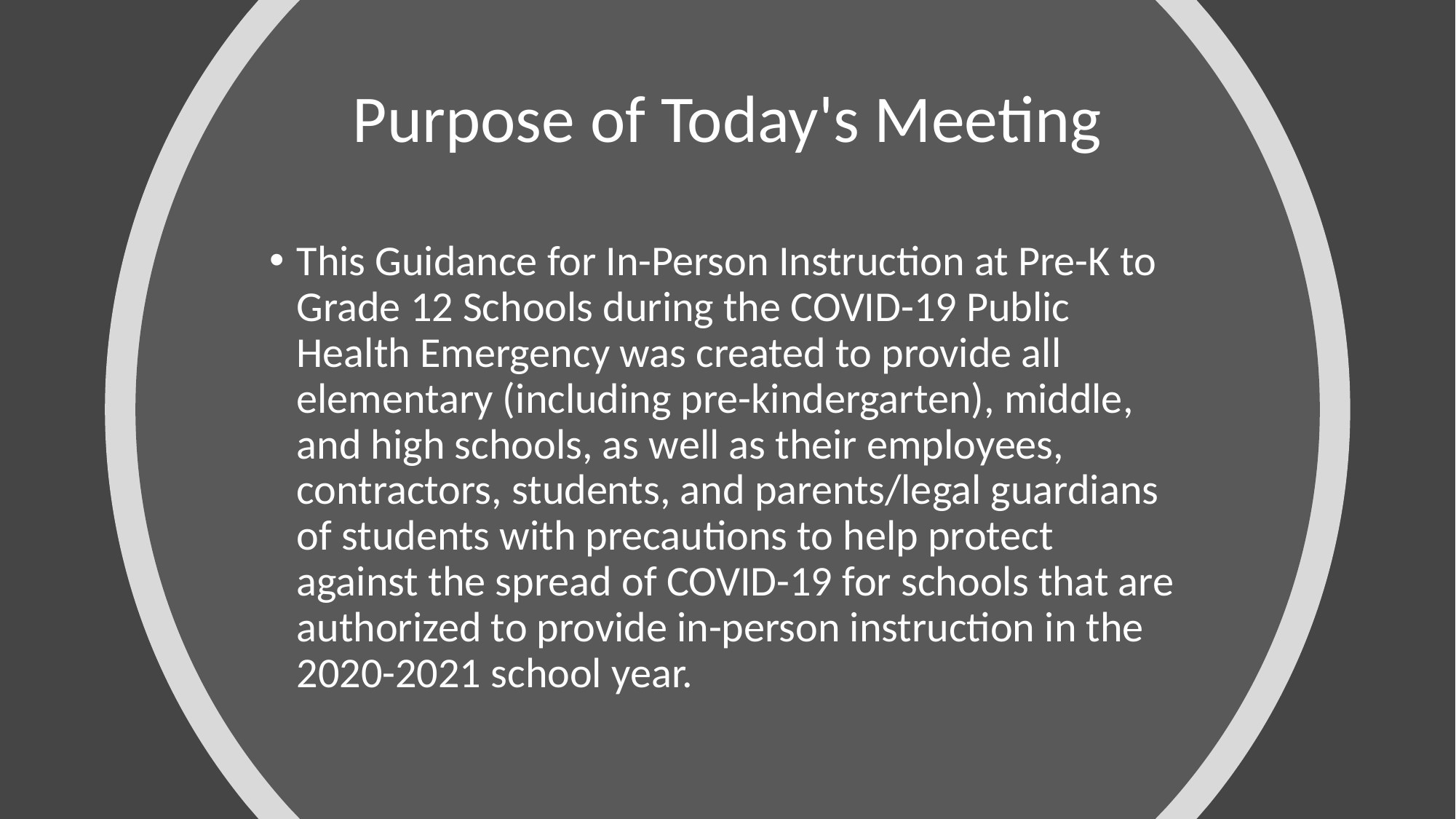

# Purpose of Today's Meeting
This Guidance for In-Person Instruction at Pre-K to Grade 12 Schools during the COVID-19 Public Health Emergency was created to provide all elementary (including pre-kindergarten), middle, and high schools, as well as their employees, contractors, students, and parents/legal guardians of students with precautions to help protect against the spread of COVID-19 for schools that are authorized to provide in-person instruction in the 2020-2021 school year.